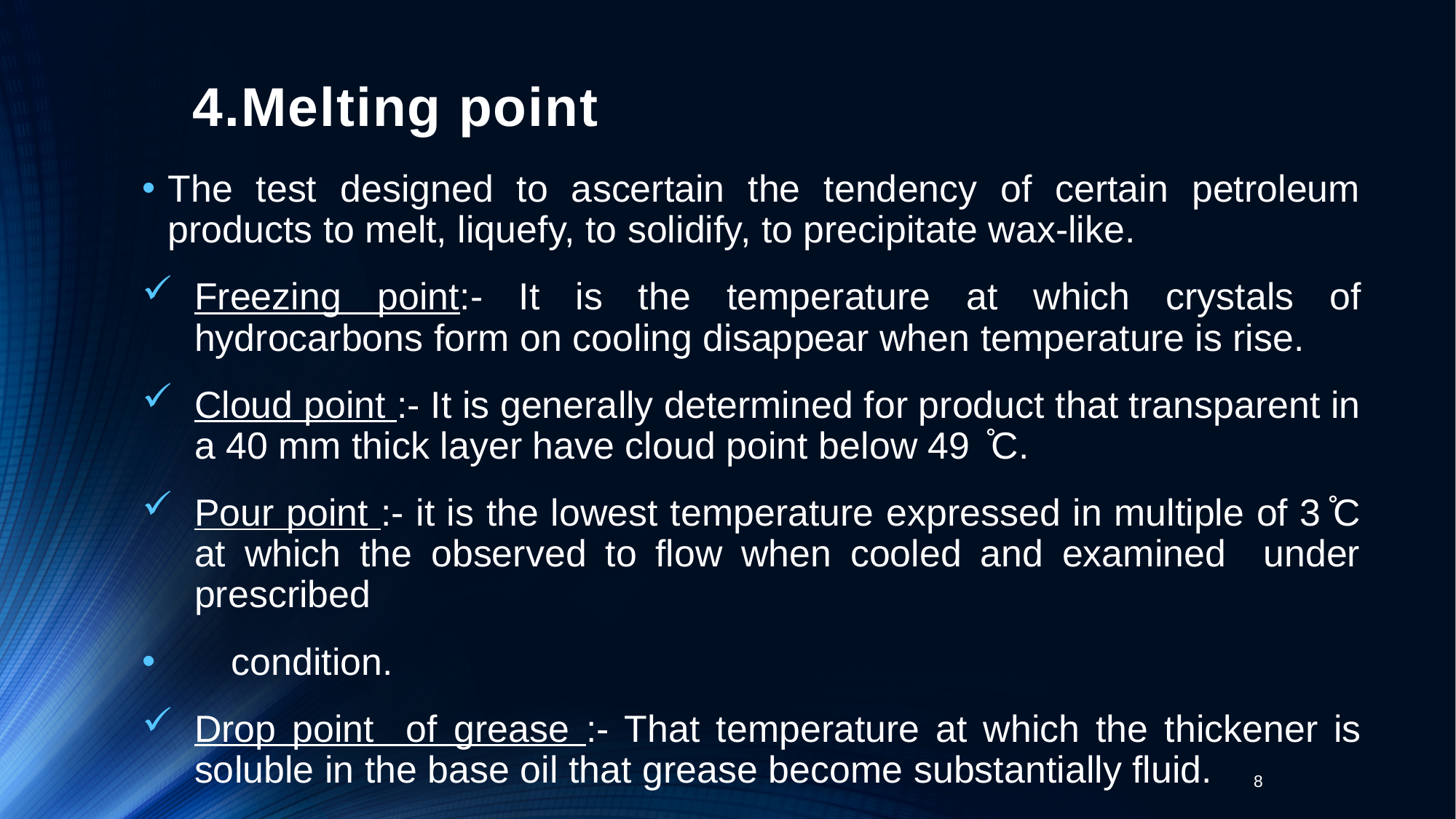

# 4.Melting point
The test designed to ascertain the tendency of certain petroleum products to melt, liquefy, to solidify, to precipitate wax-like.
Freezing point:- It is the temperature at which crystals of hydrocarbons form on cooling disappear when temperature is rise.
Cloud point :- It is generally determined for product that transparent in a 40 mm thick layer have cloud point below 49  ̊C.
Pour point :- it is the lowest temperature expressed in multiple of 3 ̊C at which the observed to flow when cooled and examined  under prescribed
      condition.
Drop point  of grease :- That temperature at which the thickener is soluble in the base oil that grease become substantially fluid.

8